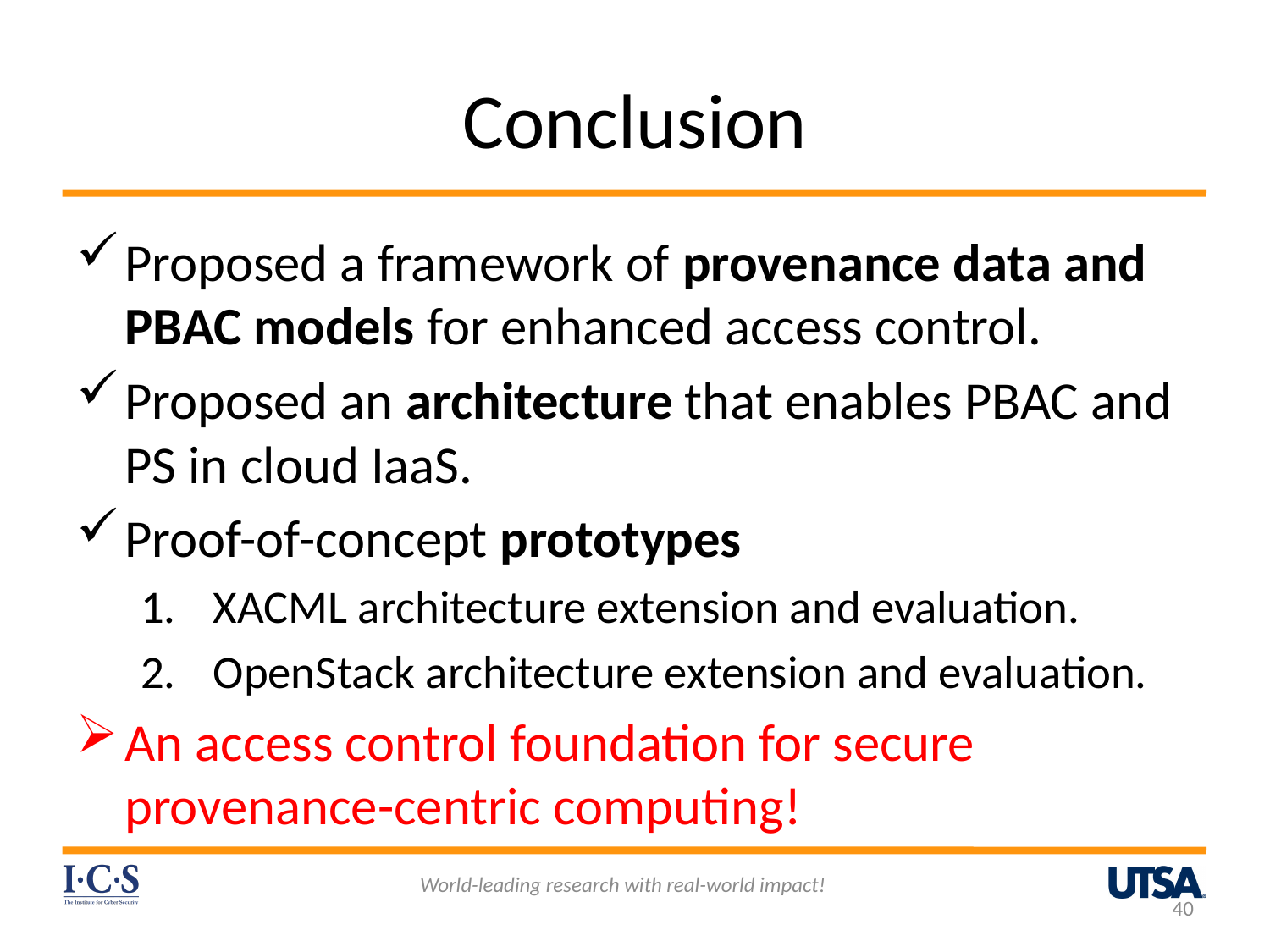

# Conclusion
Proposed a framework of provenance data and PBAC models for enhanced access control.
Proposed an architecture that enables PBAC and PS in cloud IaaS.
Proof-of-concept prototypes
XACML architecture extension and evaluation.
OpenStack architecture extension and evaluation.
An access control foundation for secure provenance-centric computing!
World-leading research with real-world impact!
40